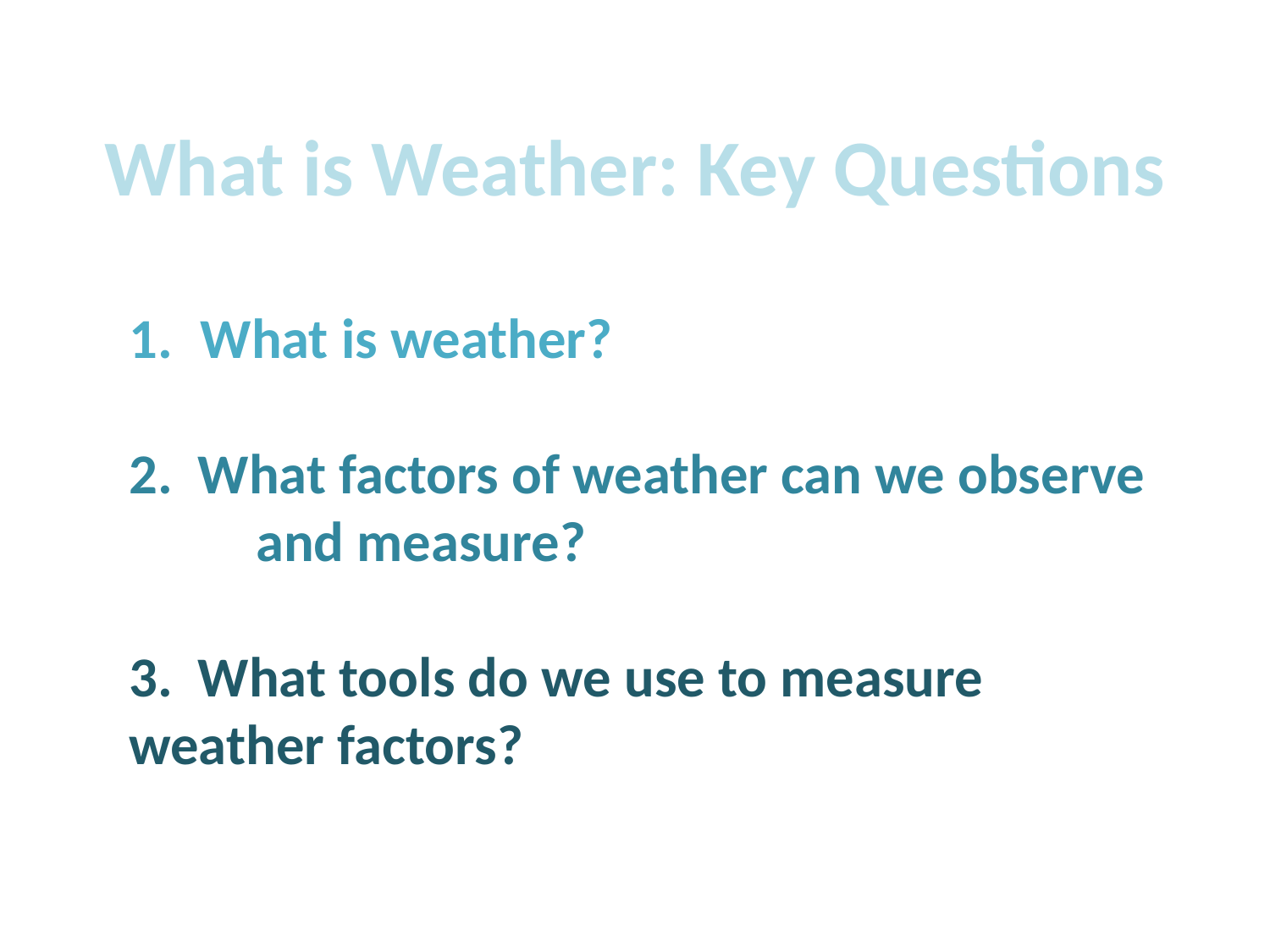

What is Weather: Key Questions
What is weather?

2.  What factors of weather can we observe 	and measure?
3.  What tools do we use to measure 	weather factors?